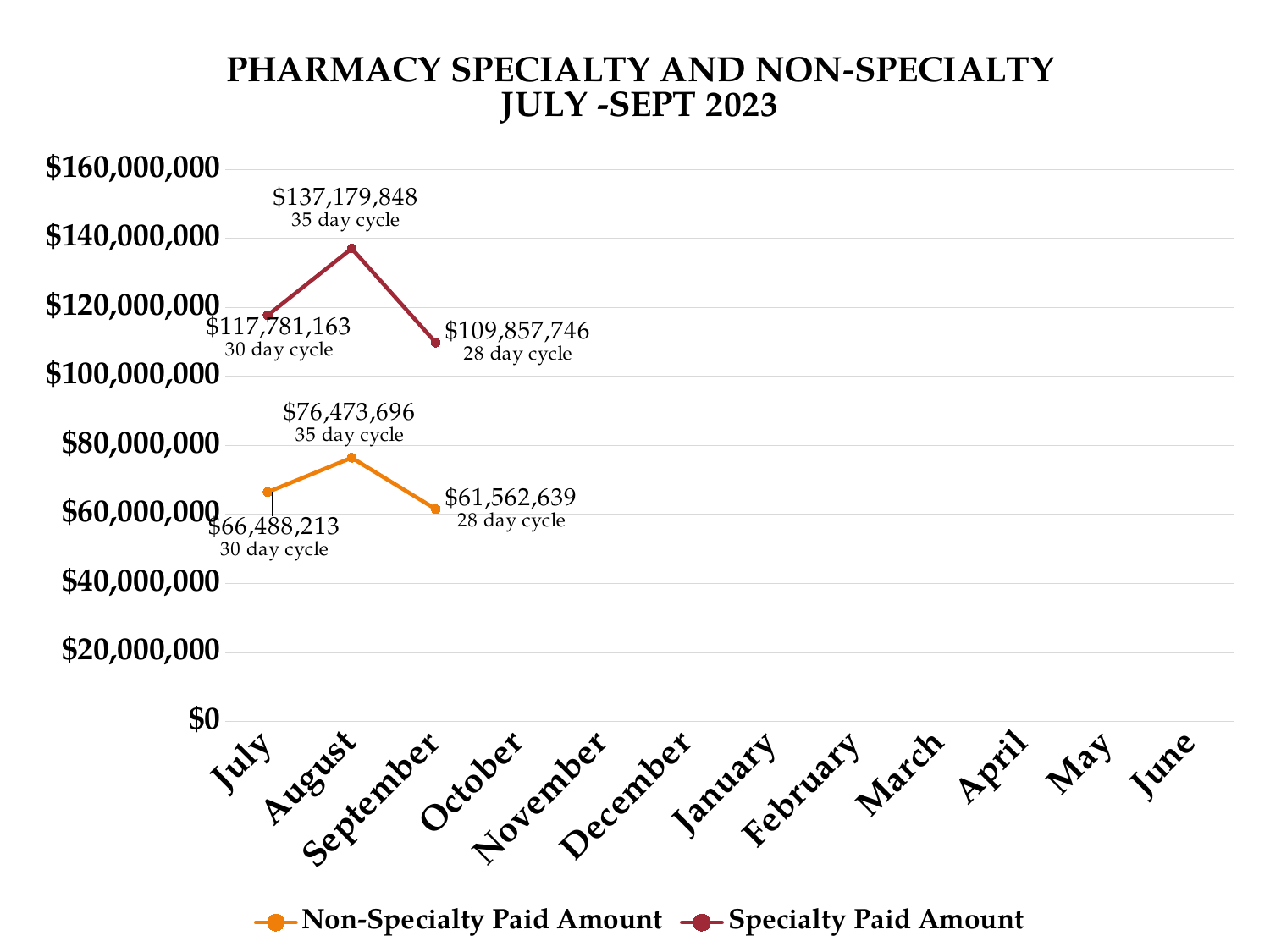

### Chart: PHARMACY SPECIALTY AND NON-SPECIALTY
JULY -SEPT 2023

| Category | Non-Specialty Paid Amount | Specialty Paid Amount |
|---|---|---|
| July | 66488212.73 | 117781162.9 |
| August | 76473696.07 | 137179847.6 |
| September | 61562639.31 | 109857745.8 |
| October | None | None |
| November | None | None |
| December | None | None |
| January | None | None |
| February | None | None |
| March | None | None |
| April | None | None |
| May | None | None |
| June | None | None |
6